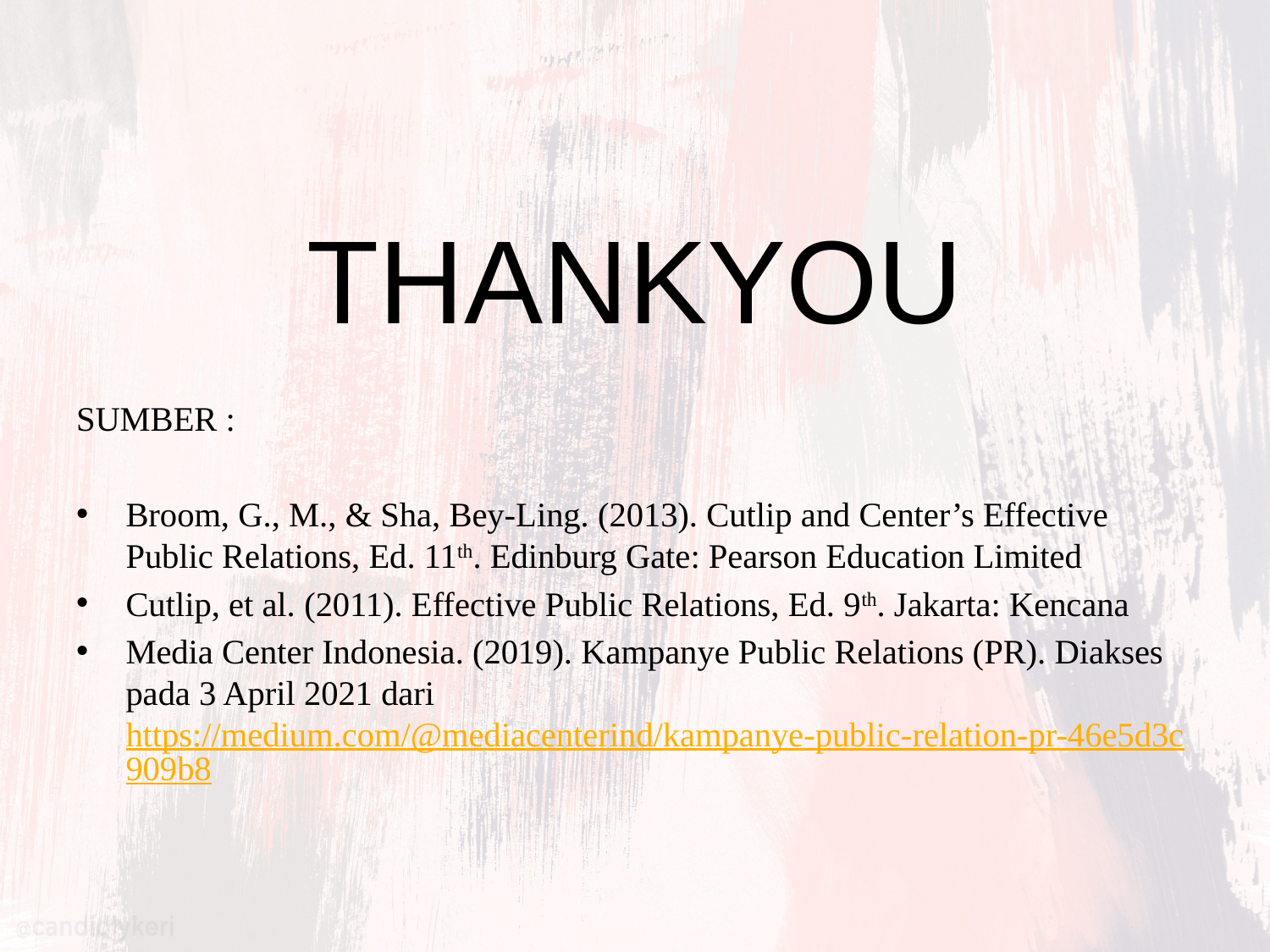

# THANKYOU
SUMBER :

Broom, G., M., & Sha, Bey-Ling. (2013). Cutlip and Center’s Effective Public Relations, Ed. 11th. Edinburg Gate: Pearson Education Limited
Cutlip, et al. (2011). Effective Public Relations, Ed. 9th. Jakarta: Kencana
Media Center Indonesia. (2019). Kampanye Public Relations (PR). Diakses pada 3 April 2021 dari https://medium.com/@mediacenterind/kampanye-public-relation-pr-46e5d3c909b8